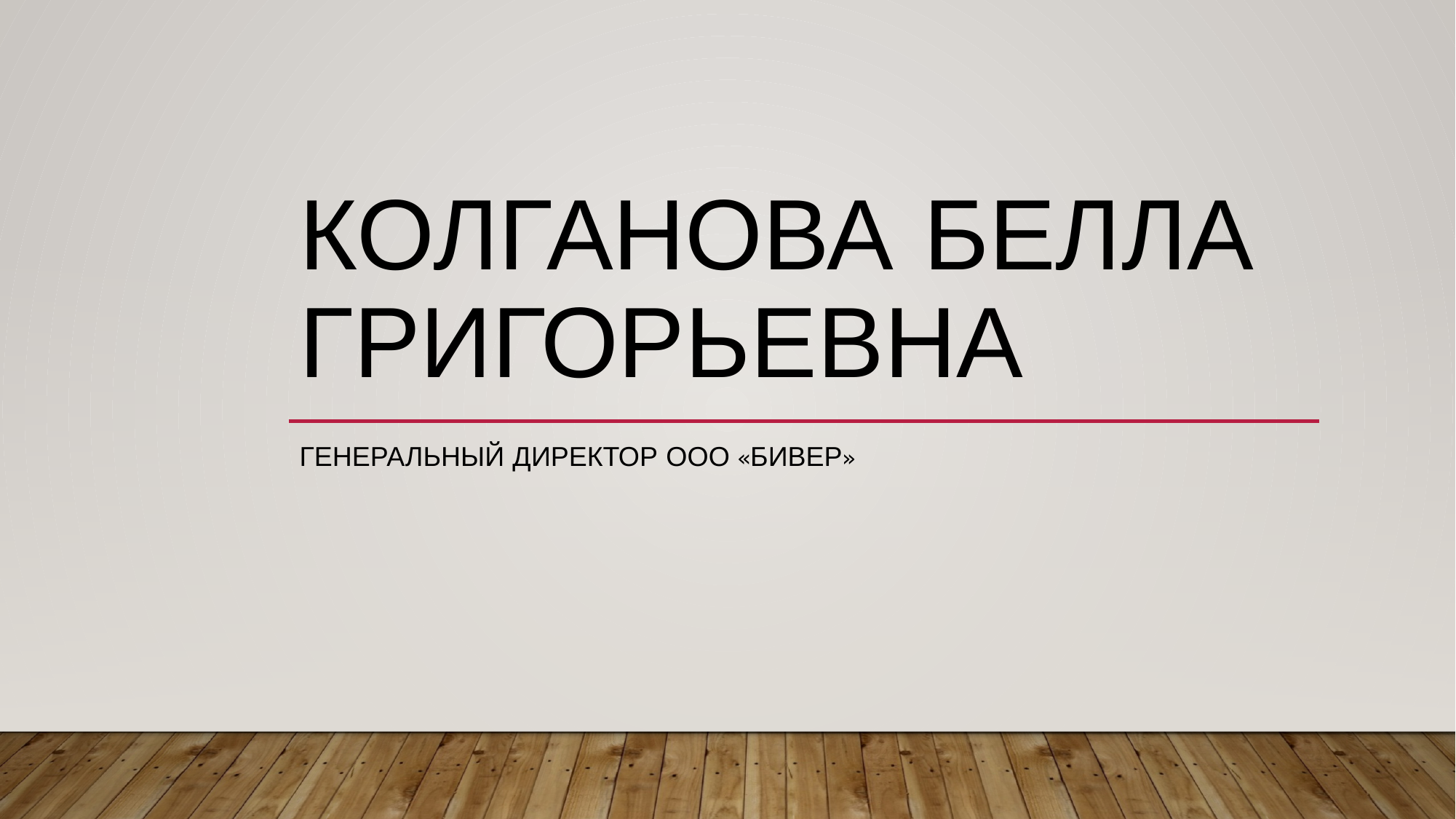

# Колганова Белла Григорьевна
Генеральный директор ООО «БИВЕР»